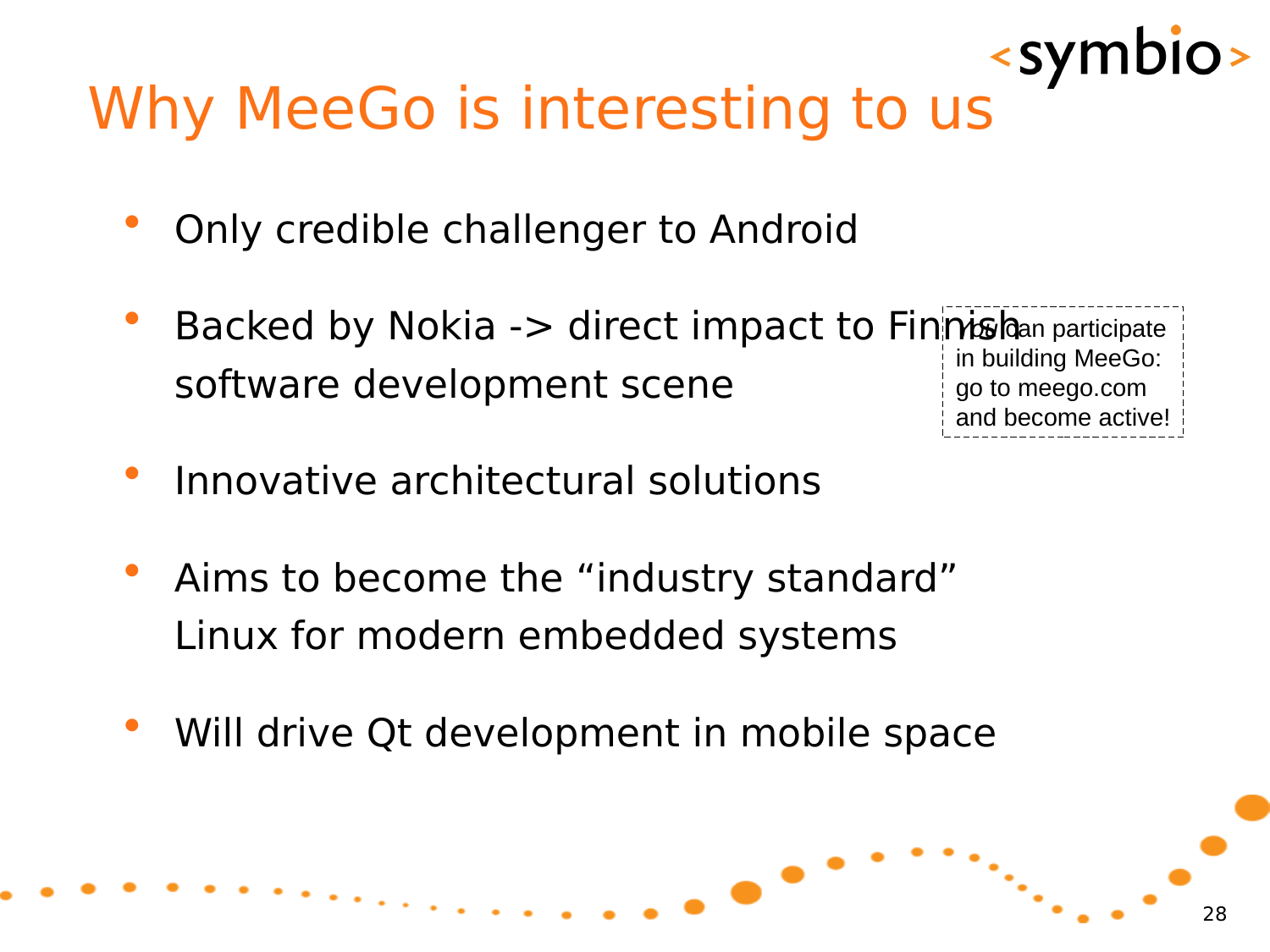

# Why MeeGo is interesting to us
Only credible challenger to Android
Backed by Nokia -> direct impact to Finnish software development scene
Innovative architectural solutions
Aims to become the “industry standard” Linux for modern embedded systems
Will drive Qt development in mobile space
You can participate
in building MeeGo:
go to meego.com
and become active!
28